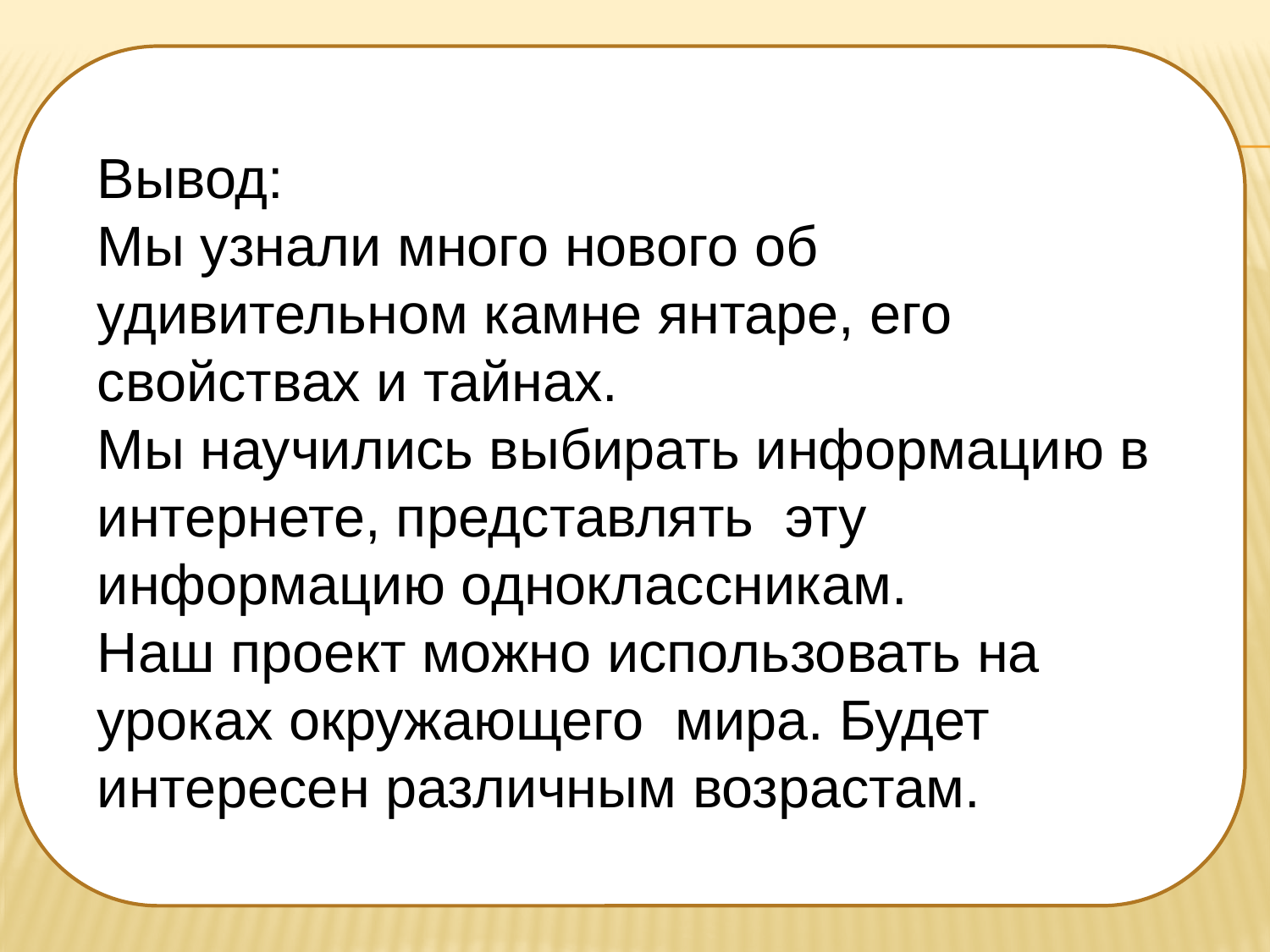

#
Вывод:
Мы узнали много нового об удивительном камне янтаре, его свойствах и тайнах.
Мы научились выбирать информацию в интернете, представлять  эту информацию одноклассникам.
Наш проект можно использовать на уроках окружающего  мира. Будет интересен различным возрастам.